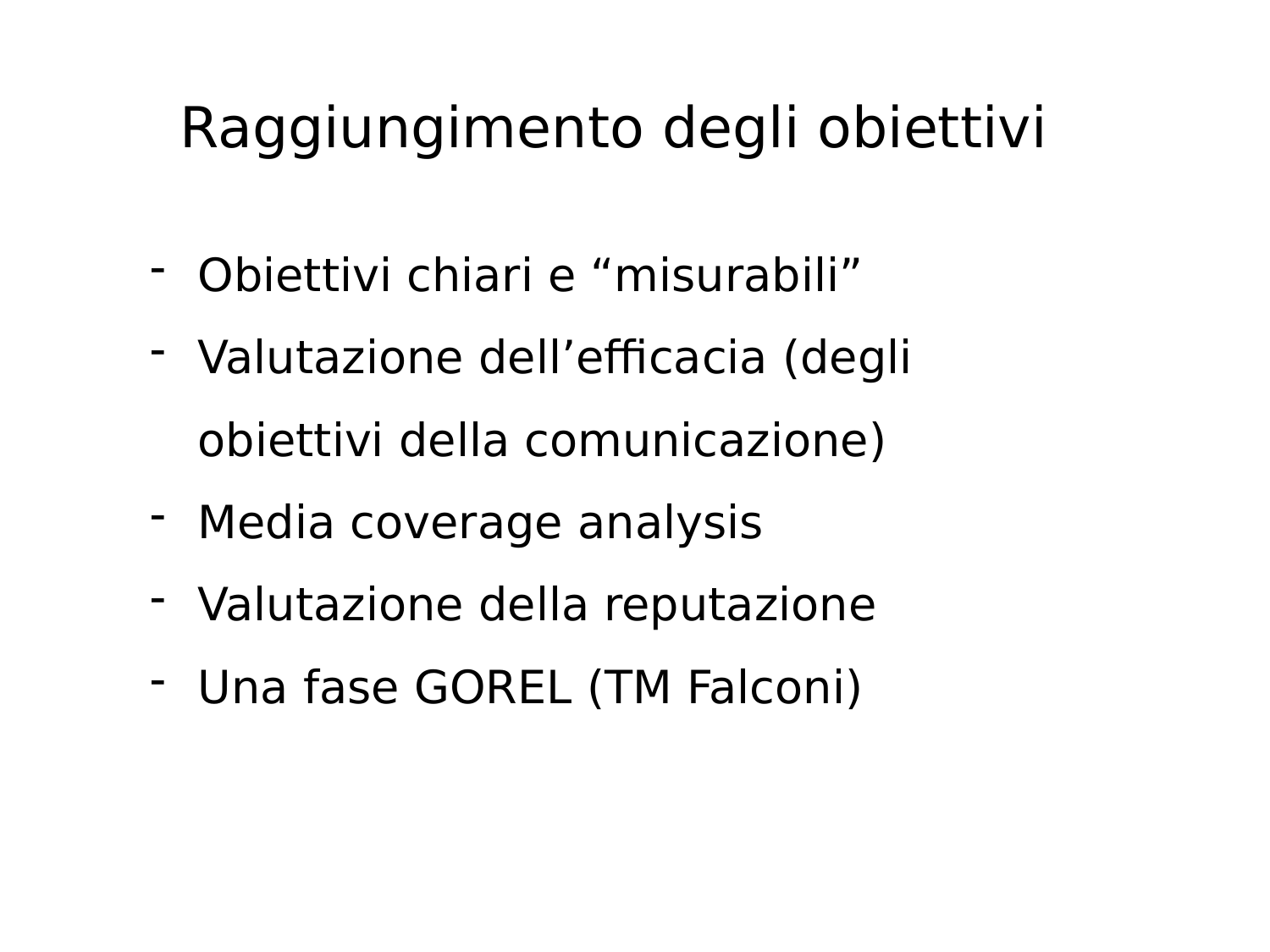

Raggiungimento degli obiettivi
Obiettivi chiari e “misurabili”
Valutazione dell’efficacia (degli obiettivi della comunicazione)
Media coverage analysis
Valutazione della reputazione
Una fase GOREL (TM Falconi)